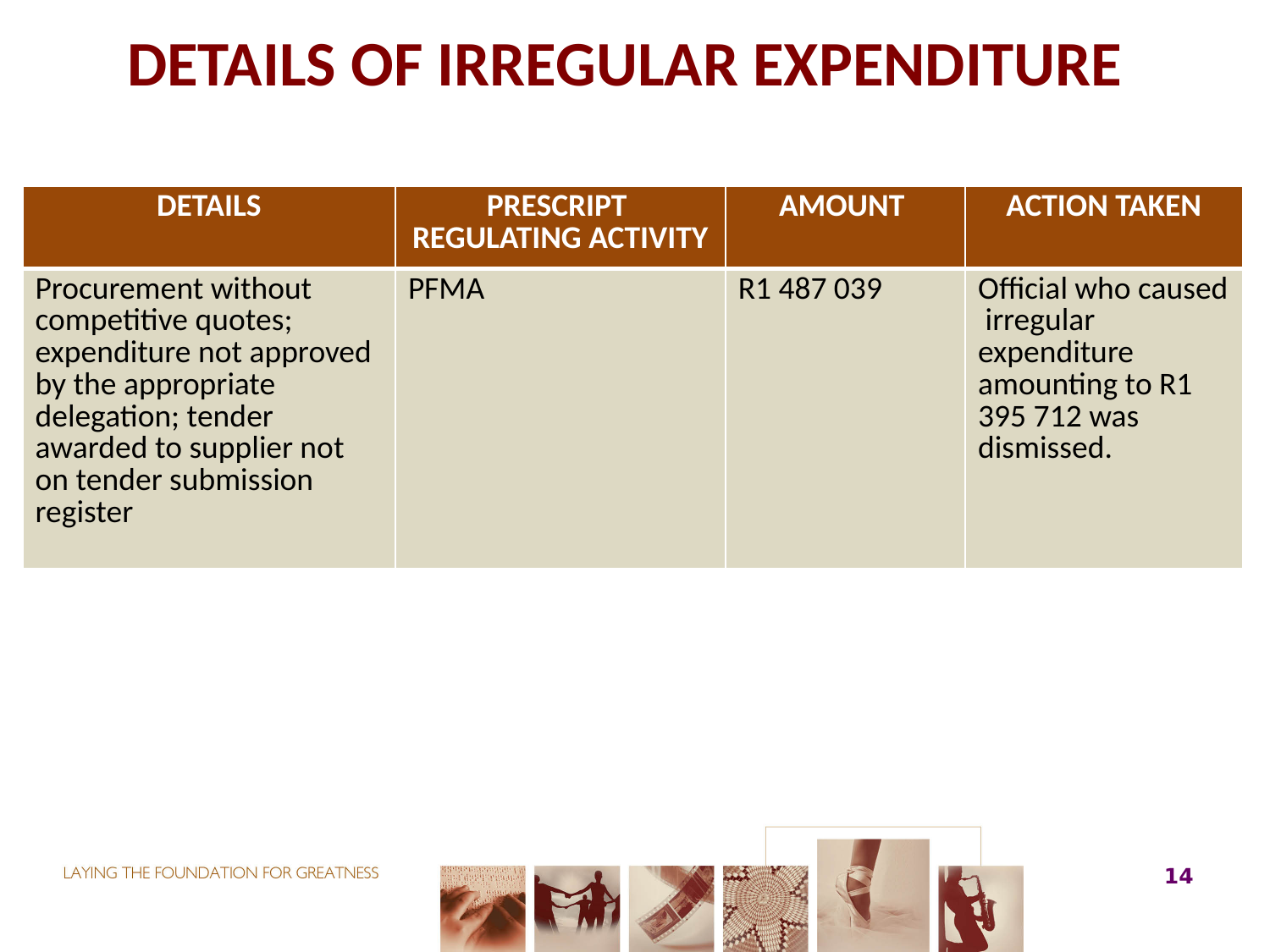

# DETAILS OF IRREGULAR EXPENDITURE
| DETAILS | PRESCRIPT REGULATING ACTIVITY | AMOUNT | ACTION TAKEN |
| --- | --- | --- | --- |
| Procurement without competitive quotes; expenditure not approved by the appropriate delegation; tender awarded to supplier not on tender submission register | PFMA | R1 487 039 | Official who caused irregular expenditure amounting to R1 395 712 was dismissed. |

14